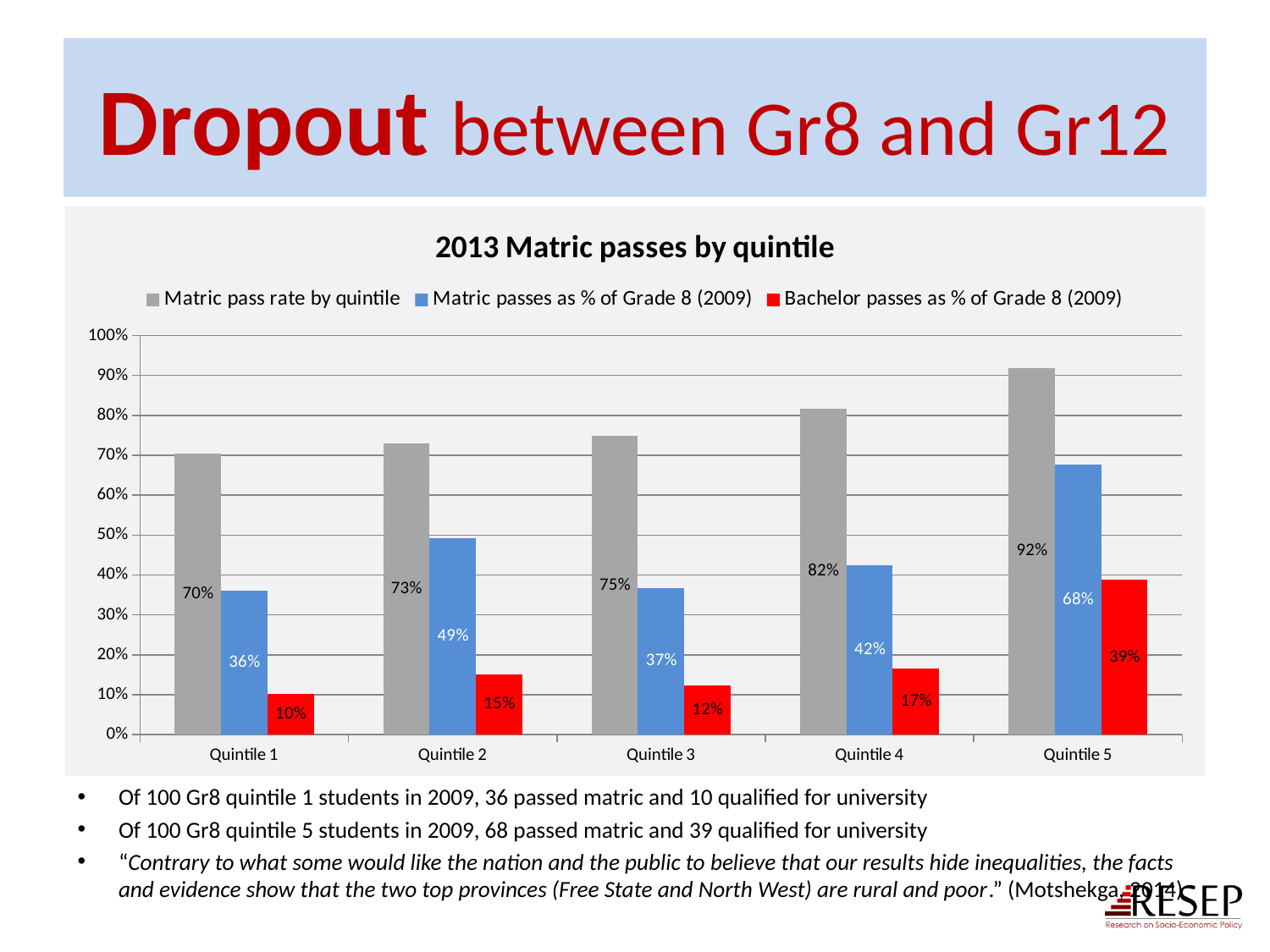

# Dropout between Gr8 and Gr12

### Chart: 2013 Matric passes by quintile

| Category | Matric pass rate by quintile | Matric passes as % of Grade 8 (2009) | Bachelor passes as % of Grade 8 (2009) |
|---|---|---|---|
| Quintile 1 | 0.703484531022897 | 0.36177565511986104 | 0.10225645655265501 |
| Quintile 2 | 0.730630141562617 | 0.492113316232393 | 0.15149520723639806 |
| Quintile 3 | 0.7485387787223229 | 0.367776833507195 | 0.122474132132543 |
| Quintile 4 | 0.817670066162225 | 0.42424453154634 | 0.16579213554178804 |
| Quintile 5 | 0.9190274476730822 | 0.6757690003875833 | 0.38885874352559807 |
Of 100 Gr8 quintile 1 students in 2009, 36 passed matric and 10 qualified for university
Of 100 Gr8 quintile 5 students in 2009, 68 passed matric and 39 qualified for university
“Contrary to what some would like the nation and the public to believe that our results hide inequalities, the facts and evidence show that the two top provinces (Free State and North West) are rural and poor.” (Motshekga, 2014)
10